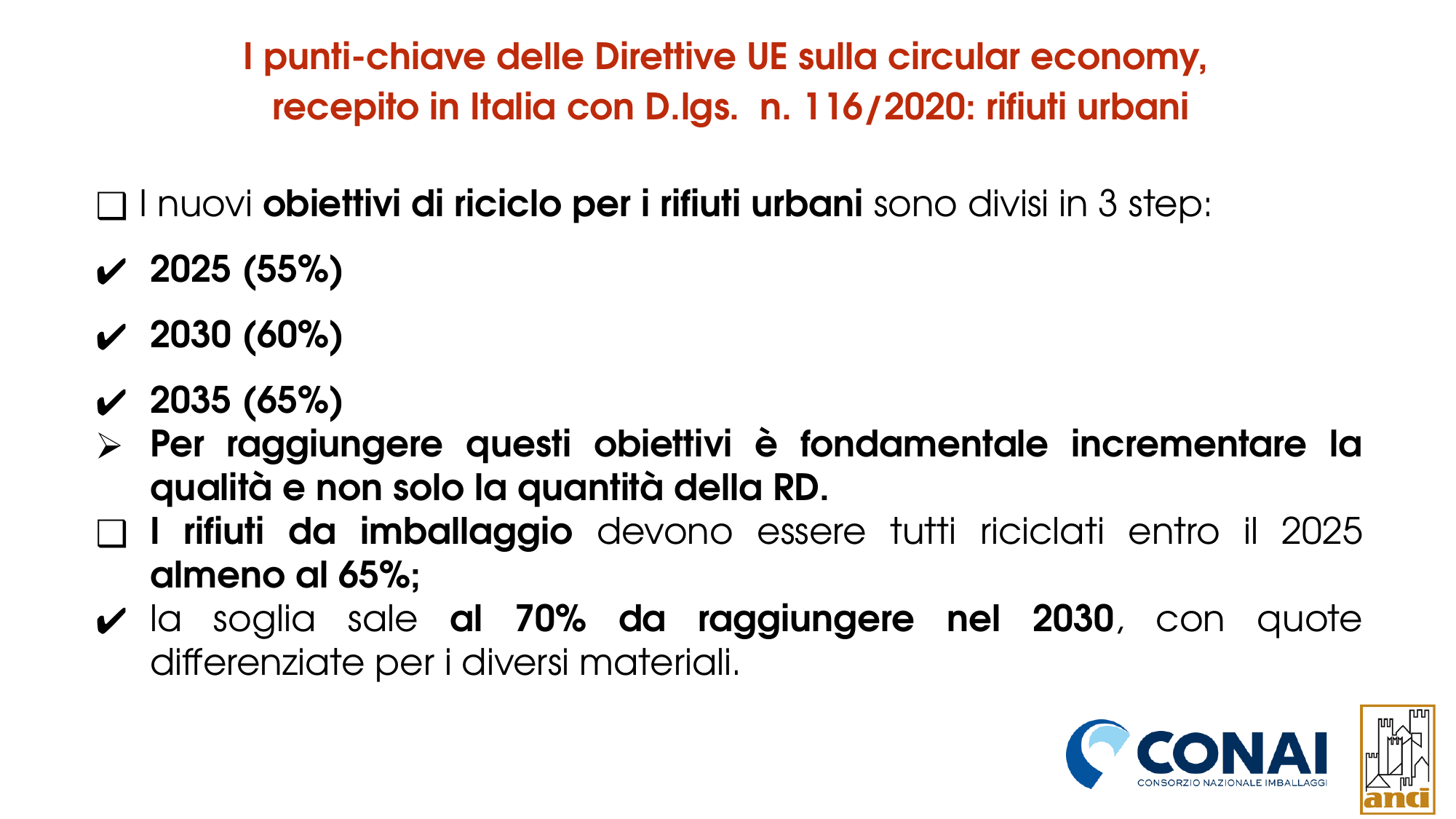

I punti-chiave delle Direttive UE sulla circular economy,
recepito in Italia con D.lgs.  n. 116/2020: rifiuti urbani

 I nuovi obiettivi di riciclo per i rifiuti urbani sono divisi in 3 step:
2025 (55%)
2030 (60%)
2035 (65%)
Per raggiungere questi obiettivi è fondamentale incrementare la qualità e non solo la quantità della RD.
I rifiuti da imballaggio devono essere tutti riciclati entro il 2025 almeno al 65%;
la soglia sale al 70% da raggiungere nel 2030, con quote differenziate per i diversi materiali.